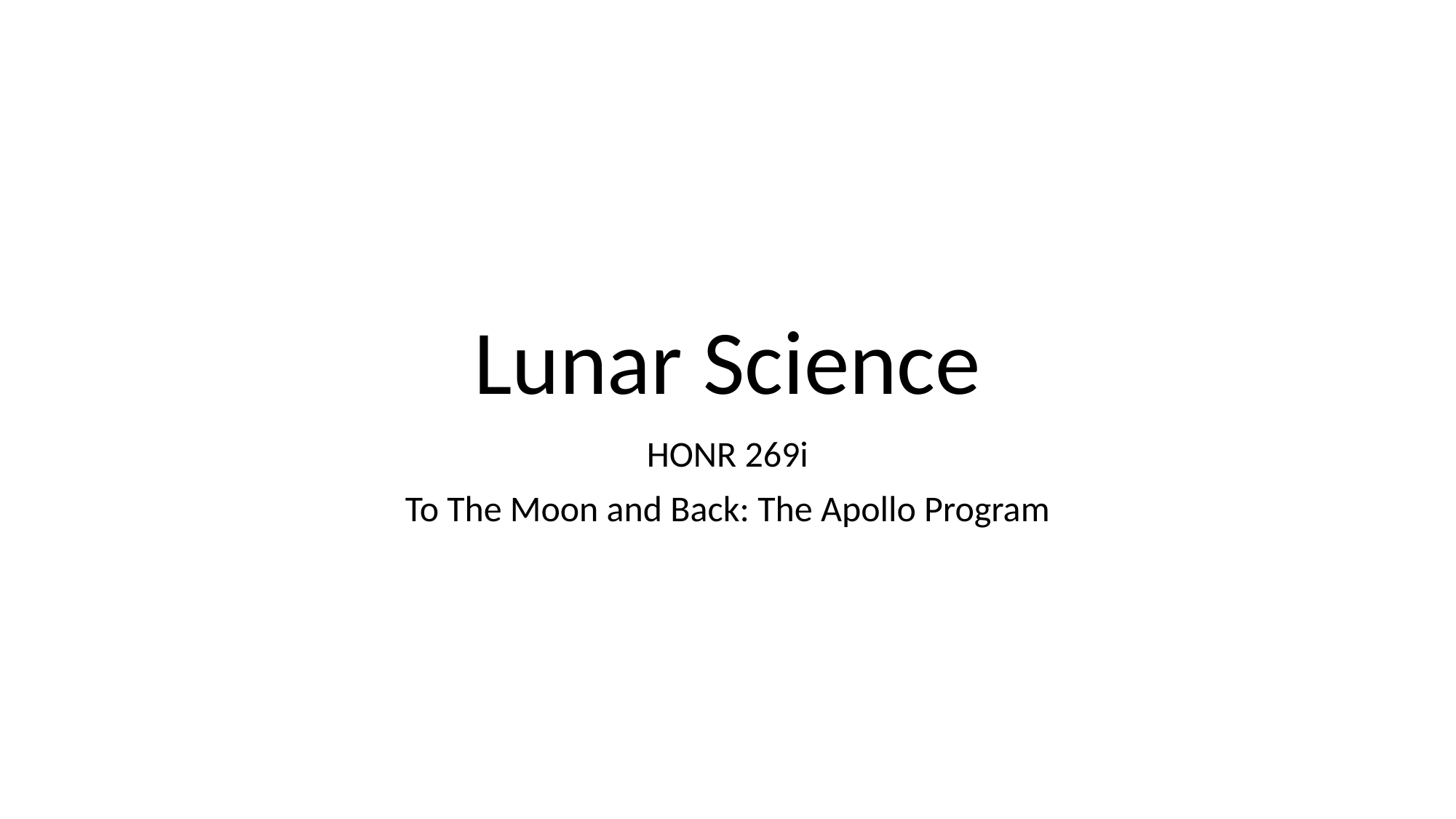

# Lunar Science
HONR 269i
To The Moon and Back: The Apollo Program